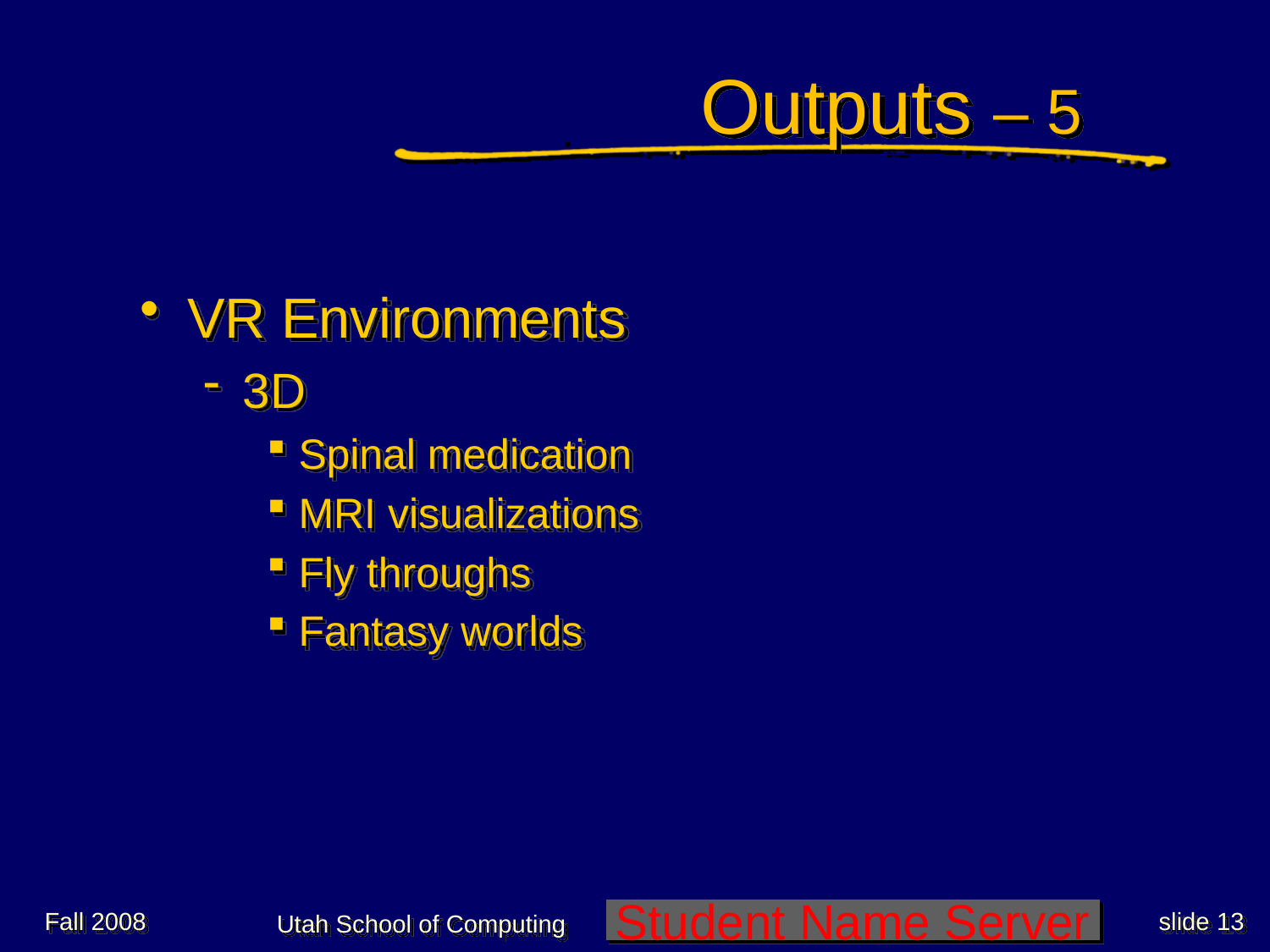

# Outputs – 5
VR Environments
3D
Spinal medication
MRI visualizations
Fly throughs
Fantasy worlds
Fall 2008